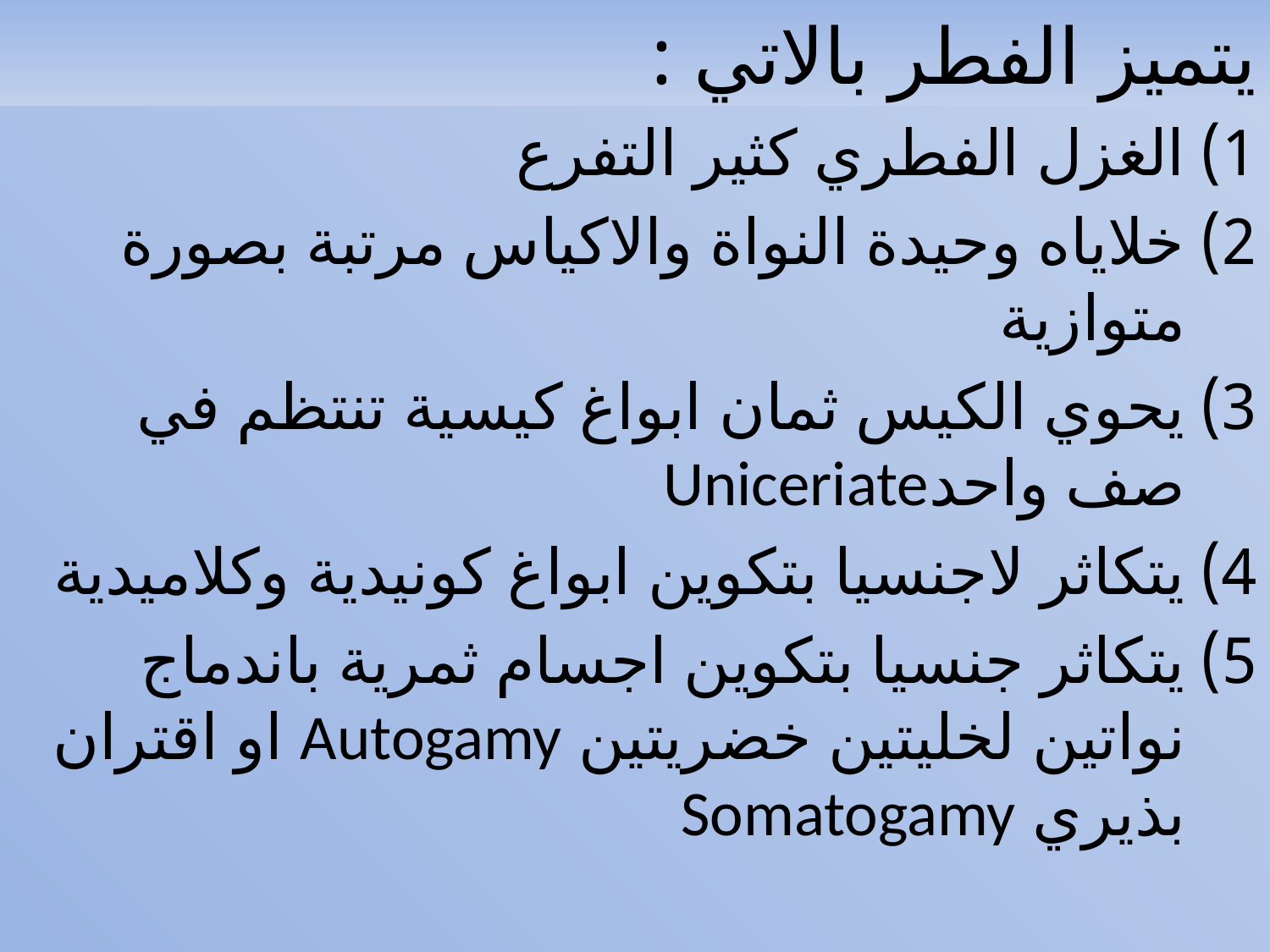

# يتميز الفطر بالاتي :
الغزل الفطري كثير التفرع
خلاياه وحيدة النواة والاكياس مرتبة بصورة متوازية
يحوي الكيس ثمان ابواغ كيسية تنتظم في صف واحدUniceriate
يتكاثر لاجنسيا بتكوين ابواغ كونيدية وكلاميدية
يتكاثر جنسيا بتكوين اجسام ثمرية باندماج نواتين لخليتين خضريتين Autogamy او اقتران بذيري Somatogamy